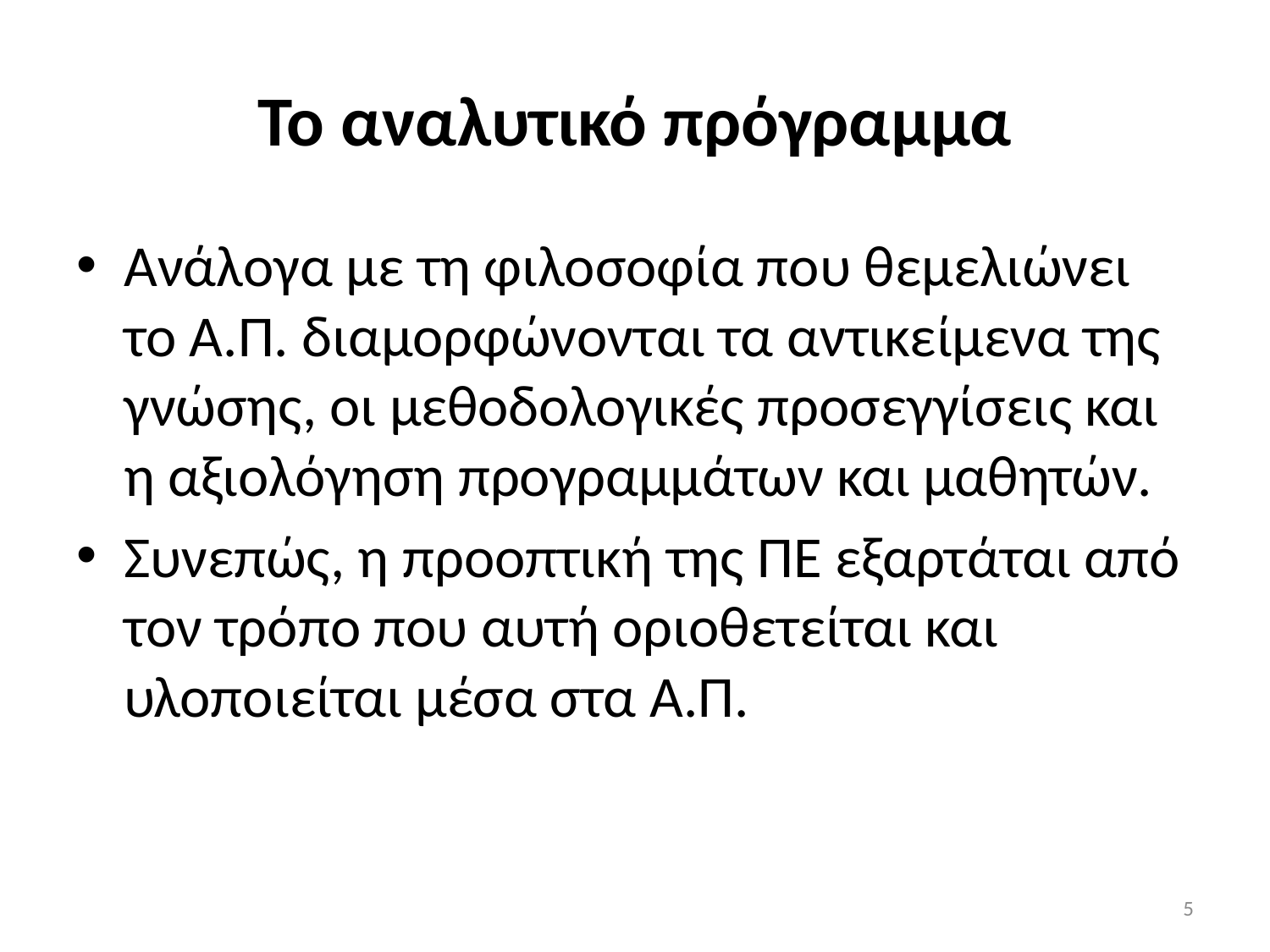

# Το αναλυτικό πρόγραμμα
Ανάλογα με τη φιλοσοφία που θεμελιώνει το Α.Π. διαμορφώνονται τα αντικείμενα της γνώσης, οι μεθοδολογικές προσεγγίσεις και η αξιολόγηση προγραμμάτων και μαθητών.
Συνεπώς, η προοπτική της ΠΕ εξαρτάται από τον τρόπο που αυτή οριοθετείται και υλοποιείται μέσα στα Α.Π.

5